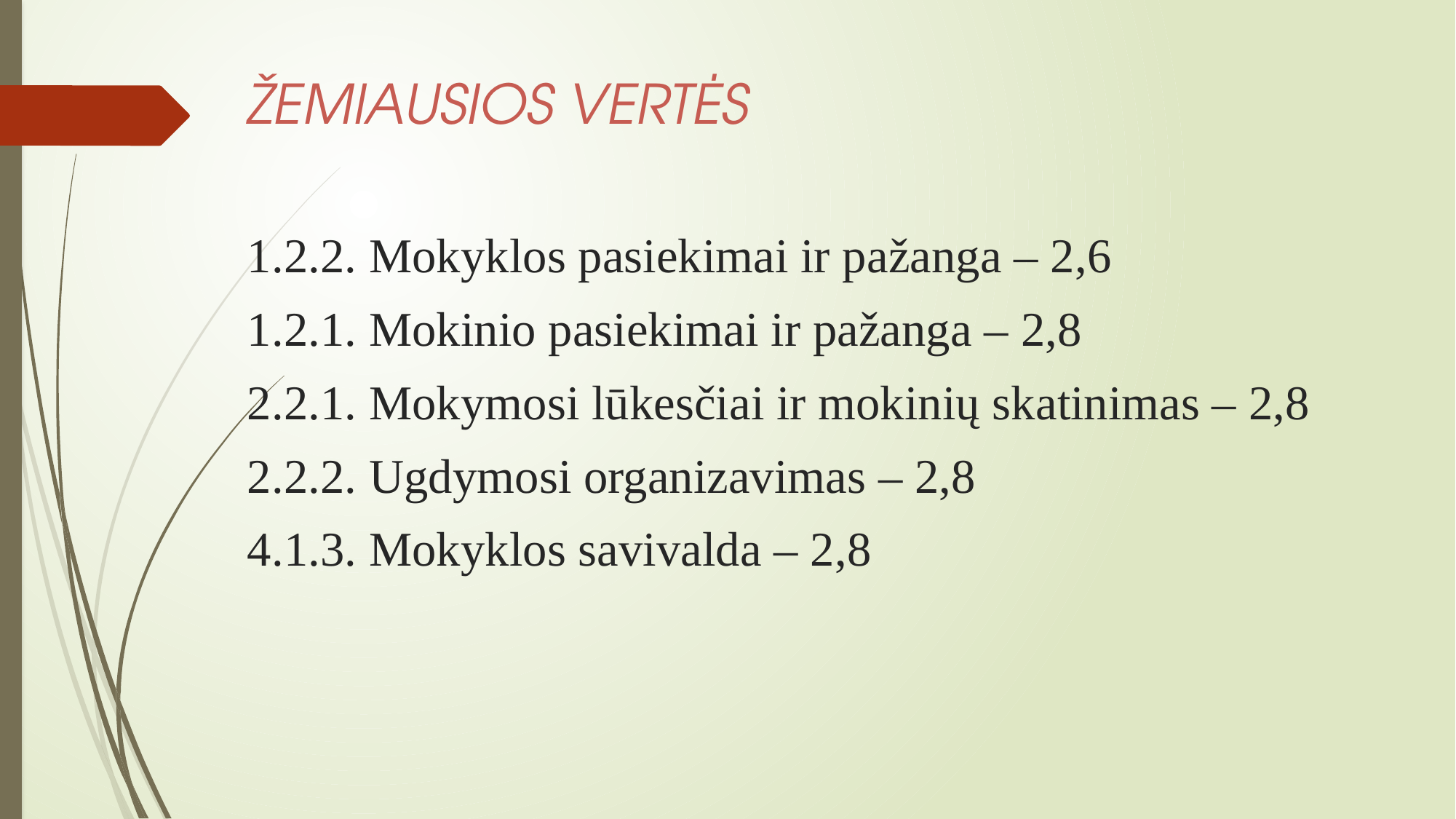

# ŽEMIAUSIOS VERTĖS
1.2.2. Mokyklos pasiekimai ir pažanga – 2,6
1.2.1. Mokinio pasiekimai ir pažanga – 2,8
2.2.1. Mokymosi lūkesčiai ir mokinių skatinimas – 2,8
2.2.2. Ugdymosi organizavimas – 2,8
4.1.3. Mokyklos savivalda – 2,8